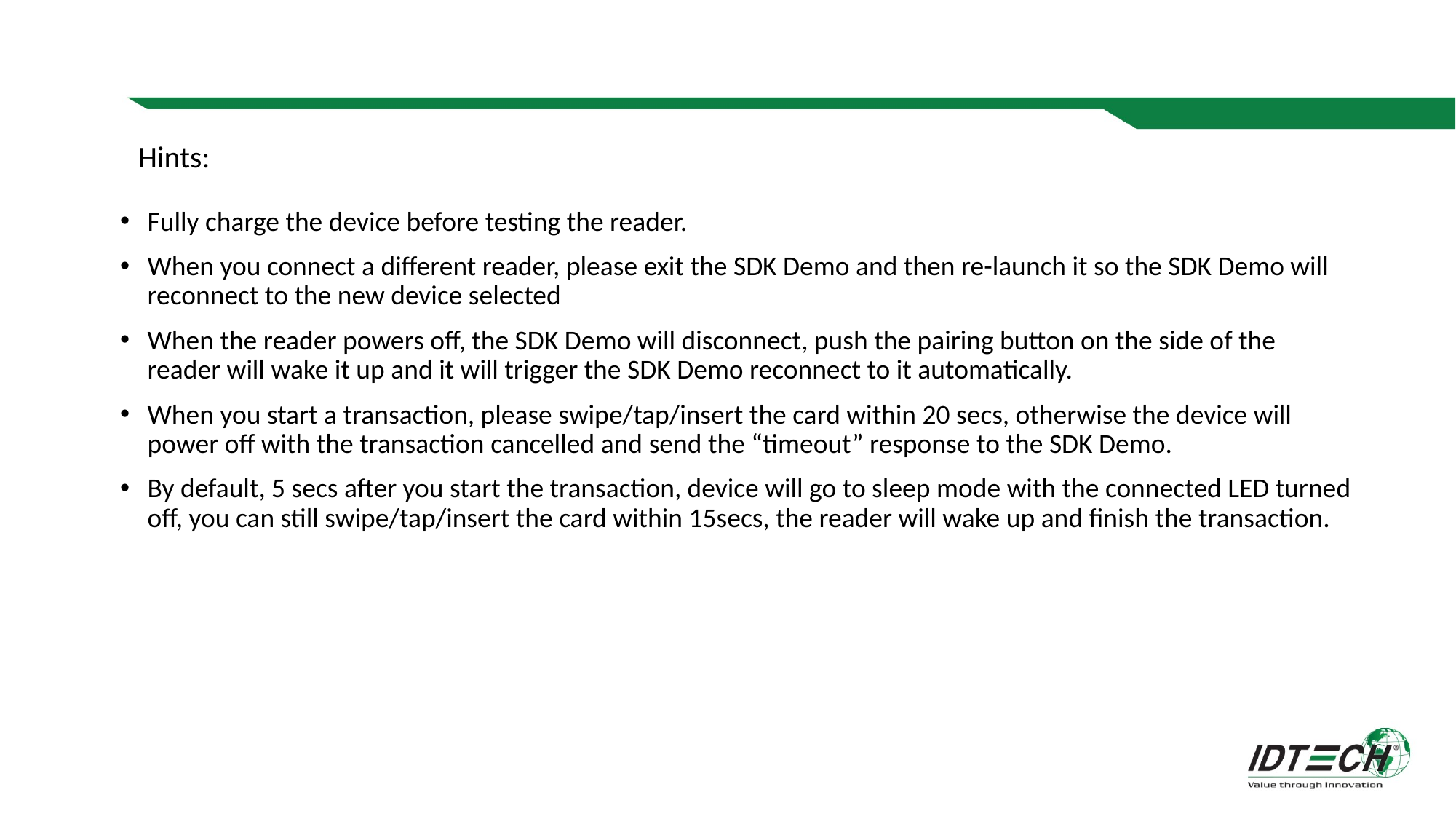

# Hints:
Fully charge the device before testing the reader.
When you connect a different reader, please exit the SDK Demo and then re-launch it so the SDK Demo will reconnect to the new device selected
When the reader powers off, the SDK Demo will disconnect, push the pairing button on the side of the reader will wake it up and it will trigger the SDK Demo reconnect to it automatically.
When you start a transaction, please swipe/tap/insert the card within 20 secs, otherwise the device will power off with the transaction cancelled and send the “timeout” response to the SDK Demo.
By default, 5 secs after you start the transaction, device will go to sleep mode with the connected LED turned off, you can still swipe/tap/insert the card within 15secs, the reader will wake up and finish the transaction.